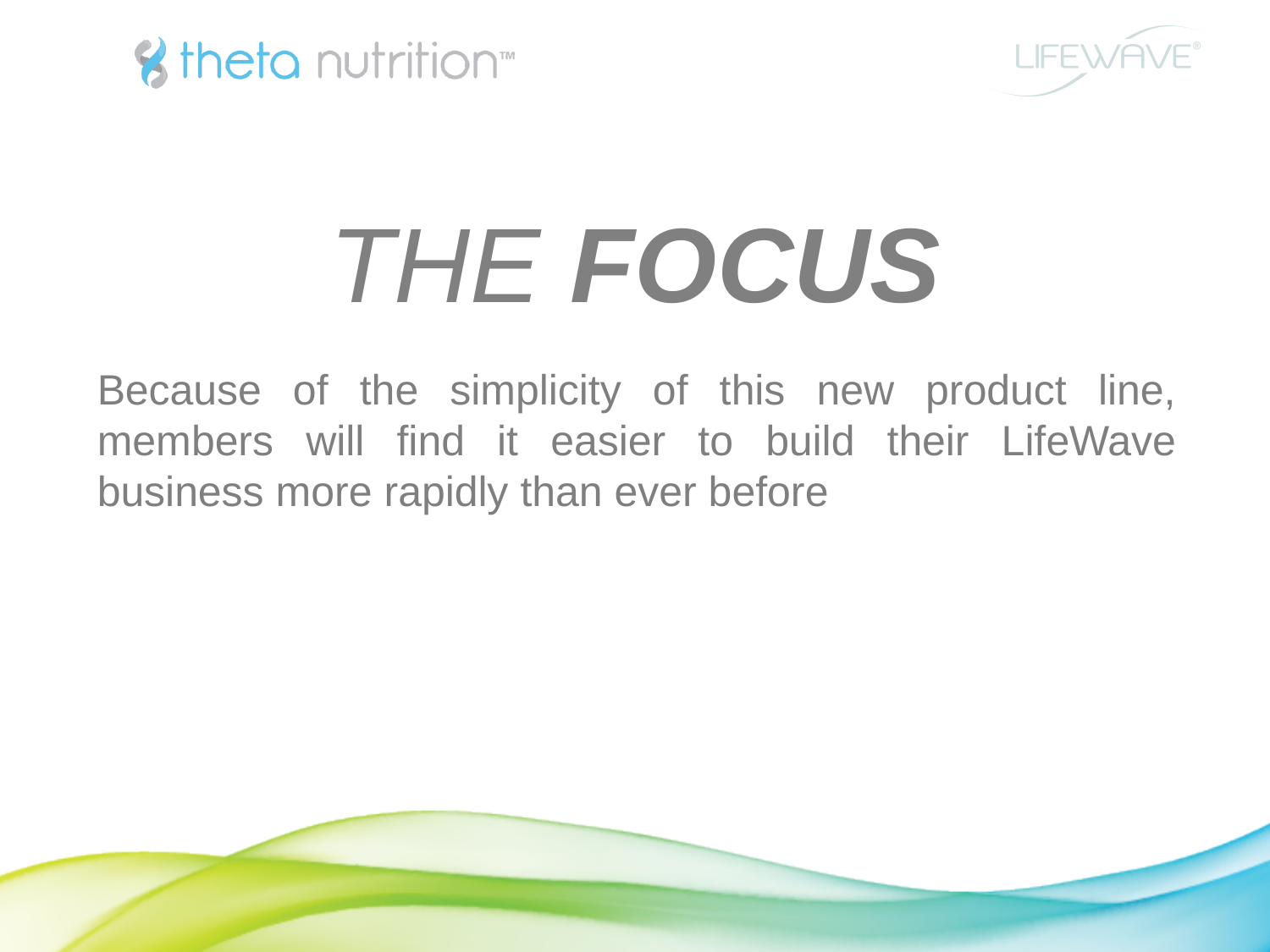

THE FOCUS
Because of the simplicity of this new product line, members will find it easier to build their LifeWave business more rapidly than ever before